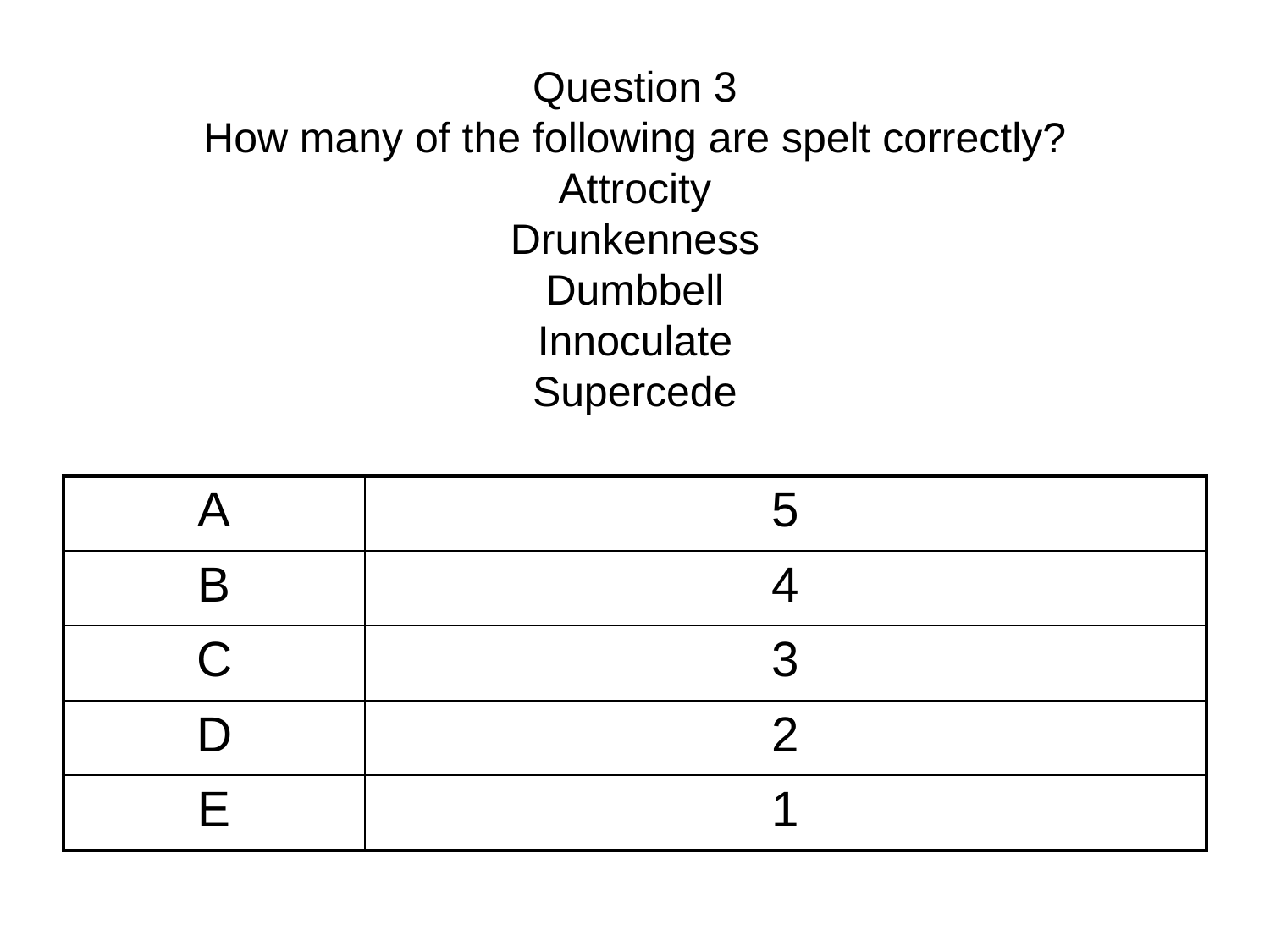

# Question 3 How many of the following are spelt correctly? Attrocity Drunkenness Dumbbell Innoculate Supercede
| A | 5 |
| --- | --- |
| B | 4 |
| C | 3 |
| D | 2 |
| E | 1 |